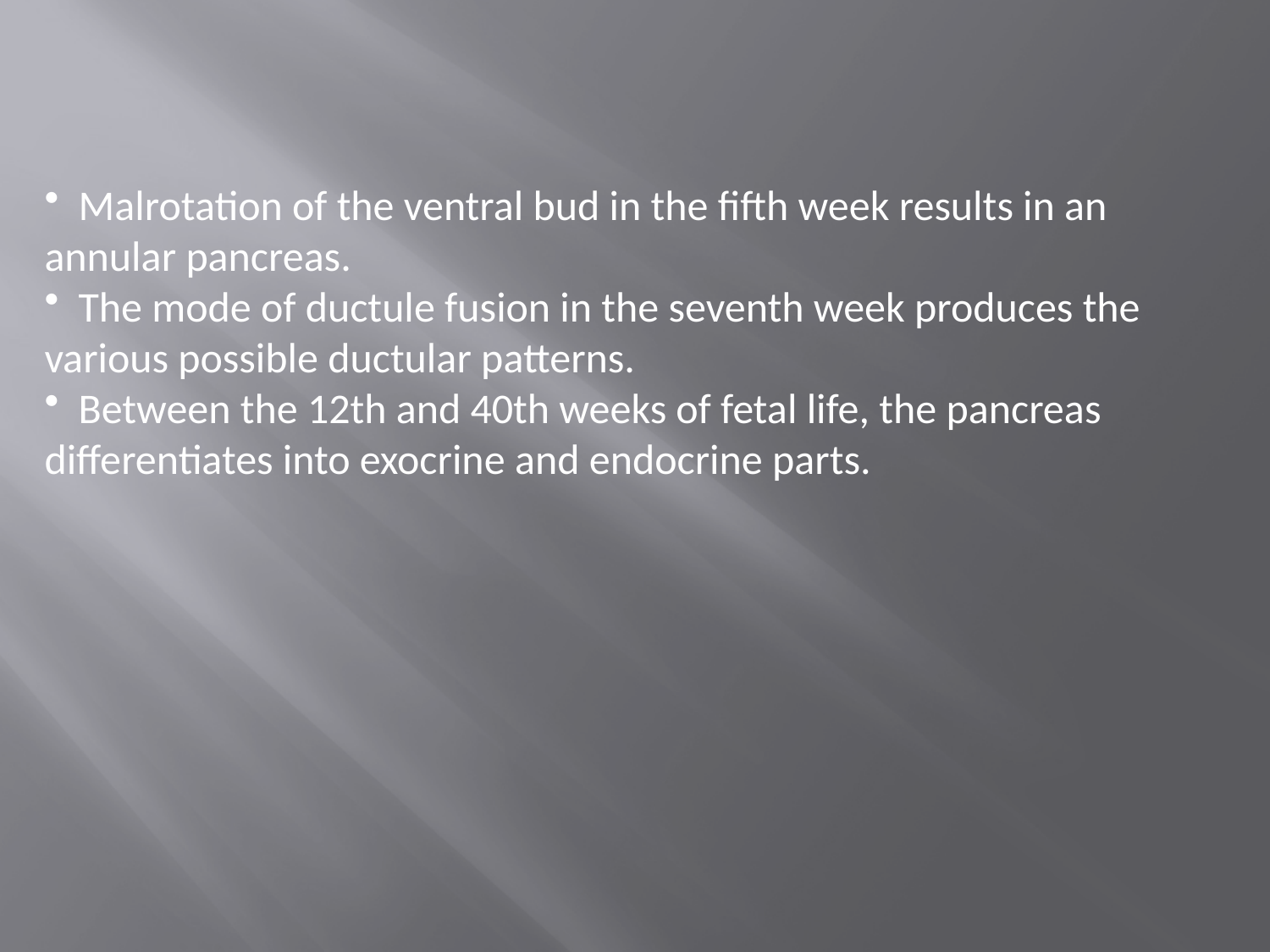

Malrotation of the ventral bud in the fifth week results in an annular pancreas.
  The mode of ductule fusion in the seventh week produces the various possible ductular patterns.
  Between the 12th and 40th weeks of fetal life, the pancreas differentiates into exocrine and endocrine parts.